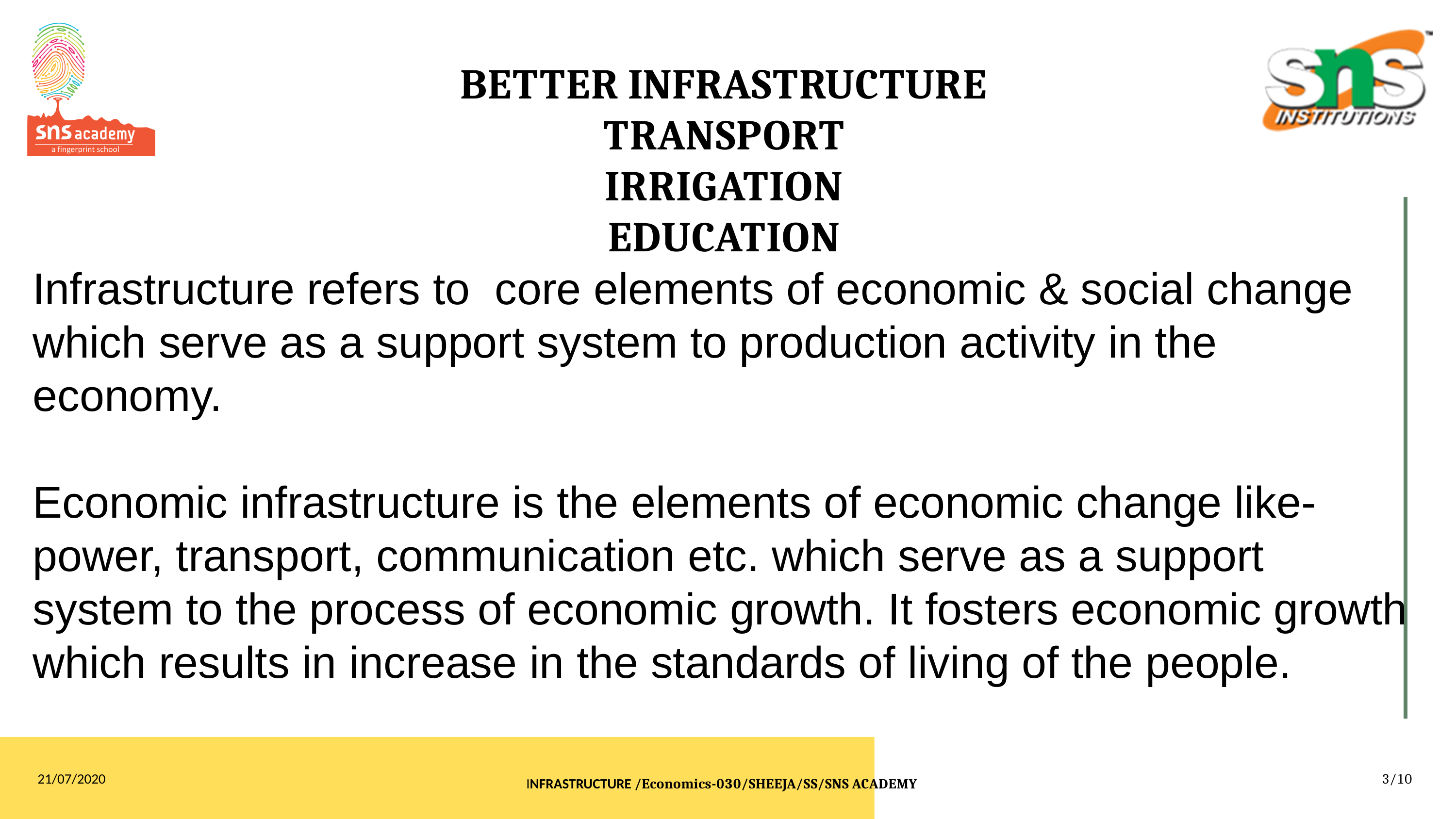

BETTER INFRASTRUCTURE
TRANSPORT
IRRIGATION
EDUCATION
Infrastructure refers to  core elements of economic & social change which serve as a support system to production activity in the economy.

Economic infrastructure is the elements of economic change like- power, transport, communication etc. which serve as a support system to the process of economic growth. It fosters economic growth which results in increase in the standards of living of the people.

21/07/2020
3/10
INFRASTRUCTURE /Economics-030/SHEEJA/SS/SNS ACADEMY